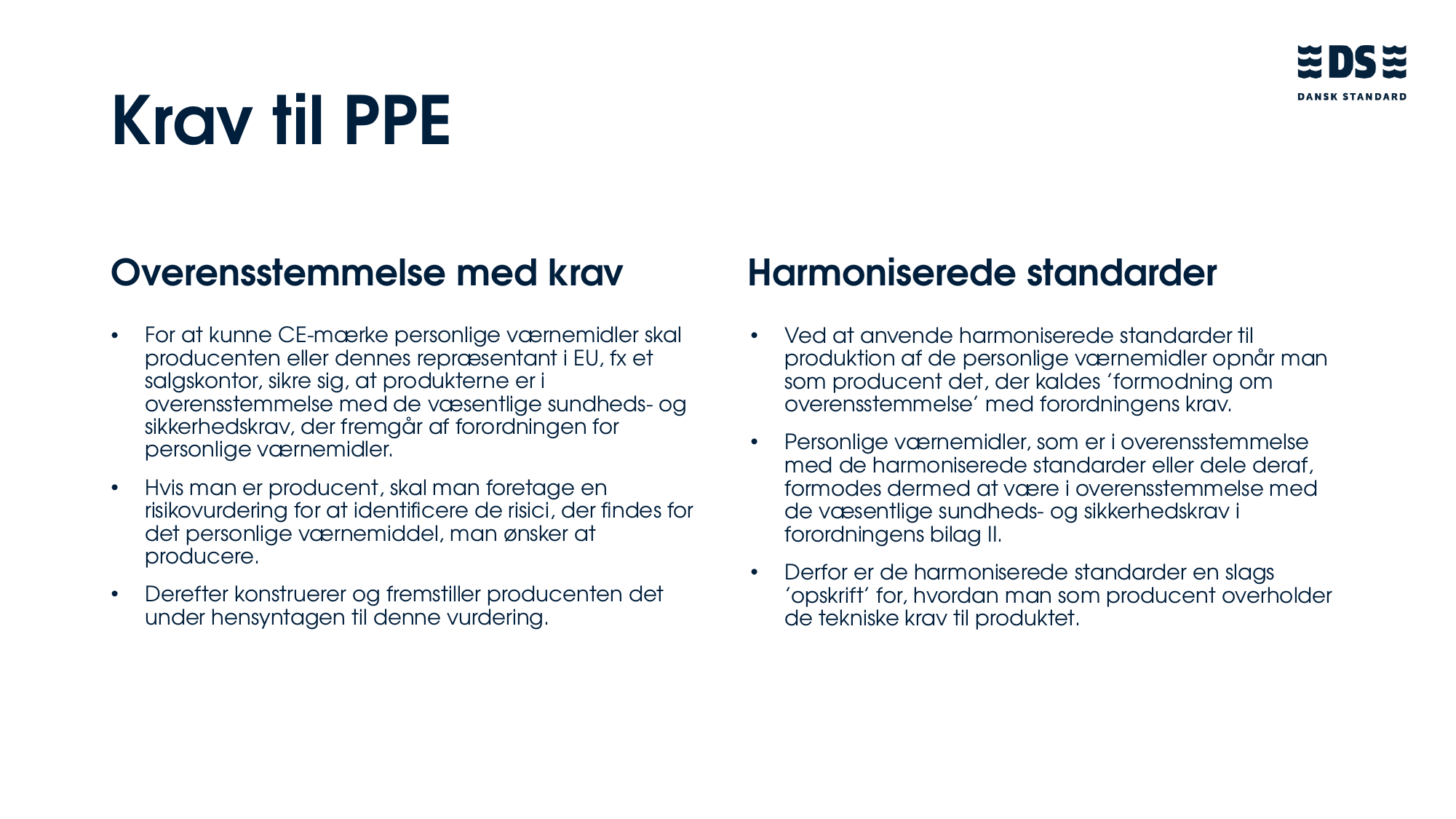

# Krav til PPE
Overensstemmelse med krav
Harmoniserede standarder
Ved at anvende harmoniserede standarder til produktion af de personlige værnemidler opnår man som producent det, der kaldes ’formodning om overensstemmelse’ med forordningens krav.
Personlige værnemidler, som er i overensstemmelse med de harmoniserede standarder eller dele deraf, formodes dermed at være i overensstemmelse med de væsentlige sundheds- og sikkerhedskrav i forordningens bilag II.
Derfor er de harmoniserede standarder en slags ’opskrift’ for, hvordan man som producent overholder de tekniske krav til produktet.

For at kunne CE-mærke personlige værnemidler skal producenten eller dennes repræsentant i EU, fx et salgskontor, sikre sig, at produkterne er i overensstemmelse med de væsentlige sundheds- og sikkerhedskrav, der fremgår af forordningen for personlige værnemidler.
Hvis man er producent, skal man foretage en risikovurdering for at identificere de risici, der findes for det personlige værnemiddel, man ønsker at producere.
Derefter konstruerer og fremstiller producenten det under hensyntagen til denne vurdering.